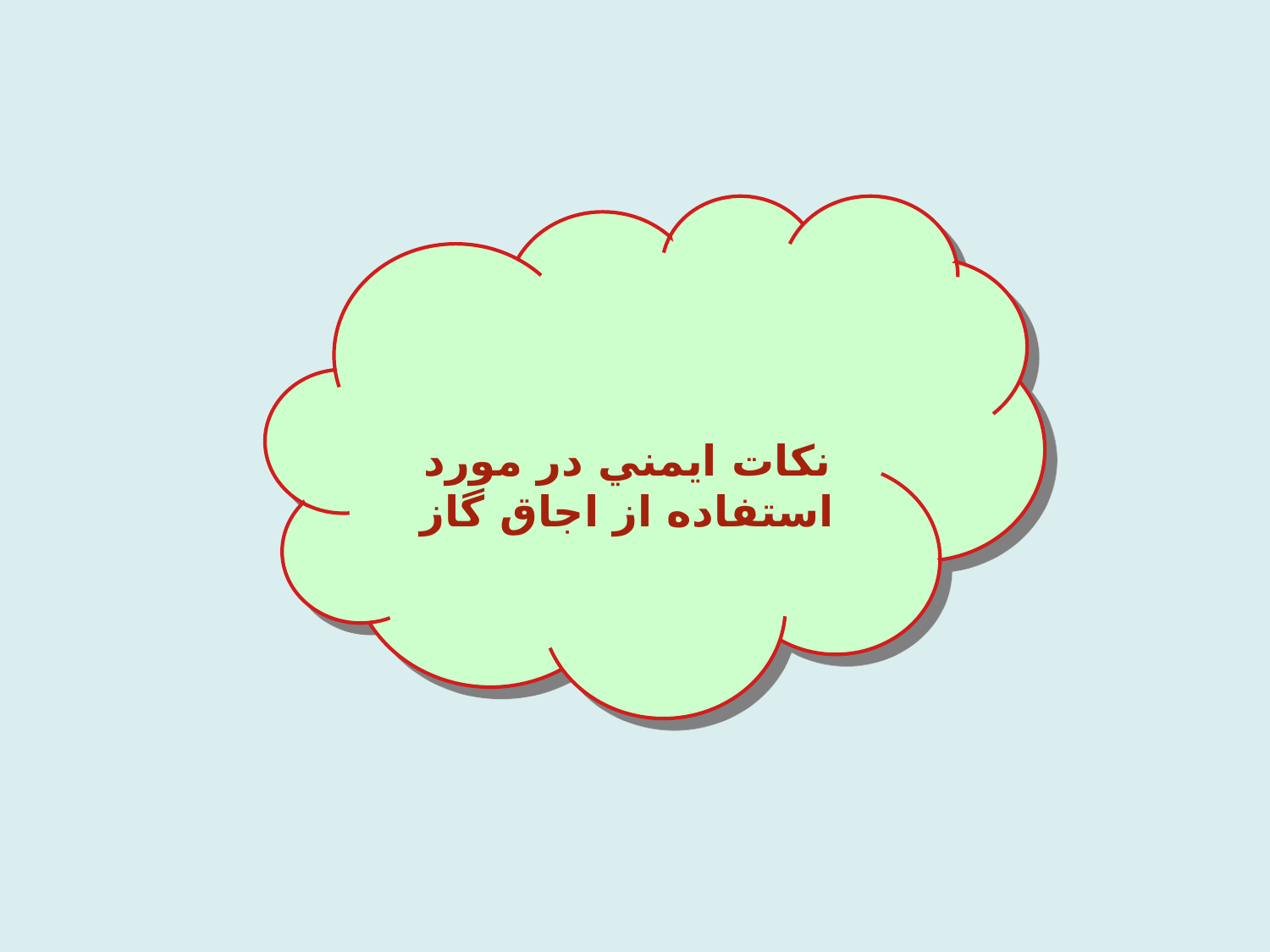

نكات ايمني در مورد استفاده از اجاق گاز